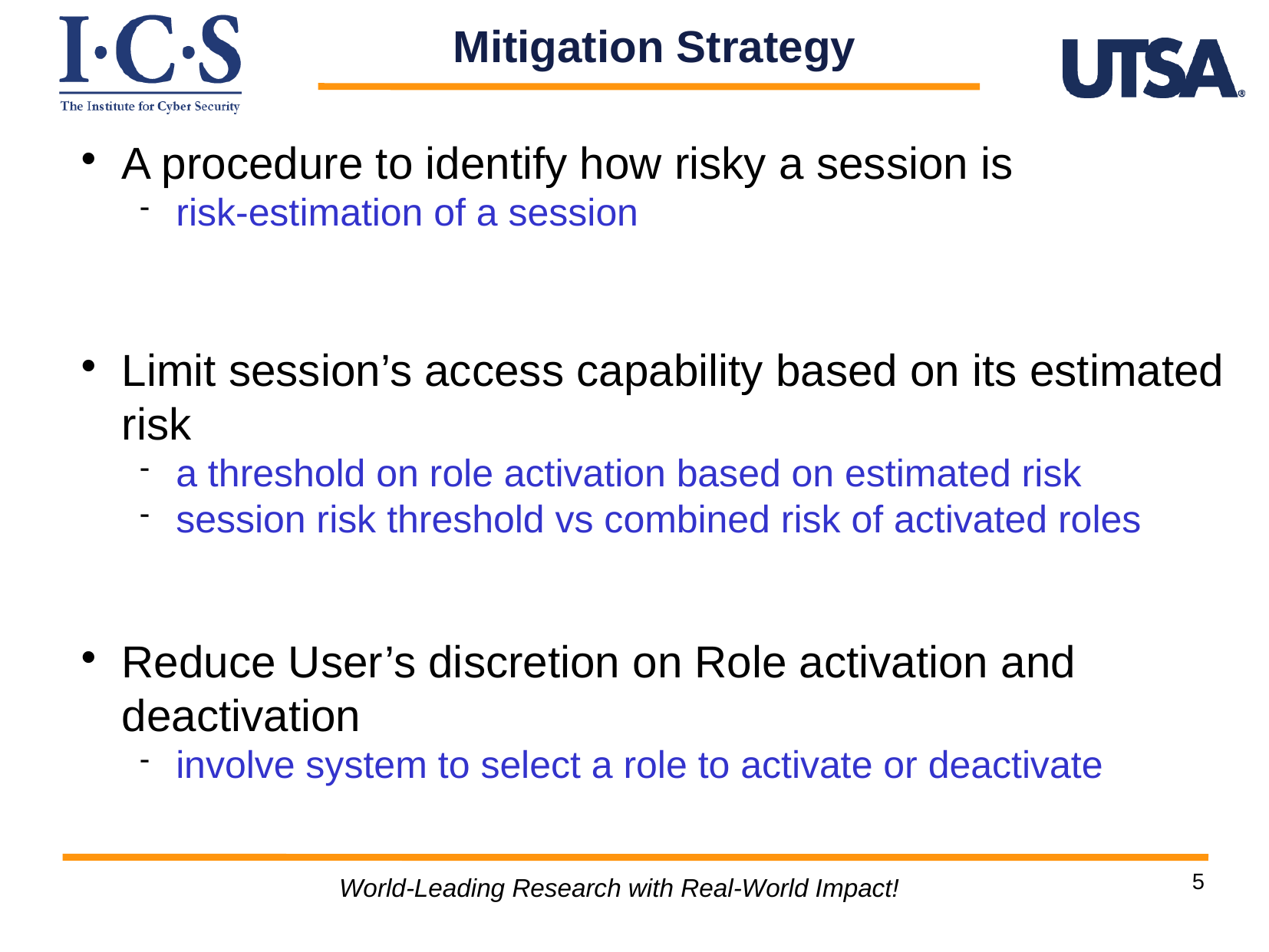

Mitigation Strategy

A procedure to identify how risky a session is
risk-estimation of a session

Limit session’s access capability based on its estimated risk
a threshold on role activation based on estimated risk
session risk threshold vs combined risk of activated roles

Reduce User’s discretion on Role activation and deactivation
involve system to select a role to activate or deactivate

World-Leading Research with Real-World Impact!
5